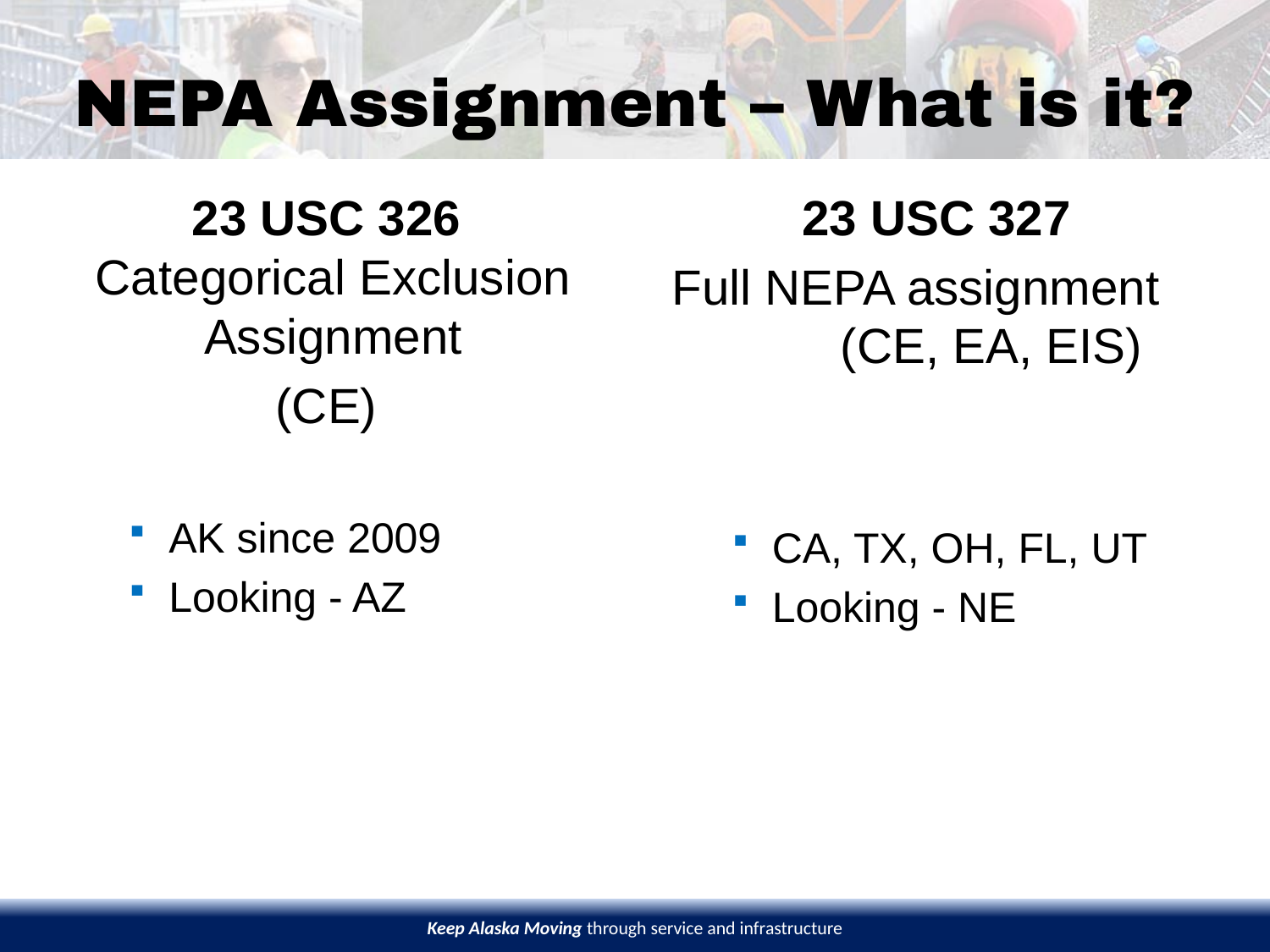

# NEPA Assignment – What is it?
23 USC 326  Categorical Exclusion Assignment
(CE)

AK since 2009
Looking - AZ

23 USC 327
Full NEPA assignment            (CE, EA, EIS)

CA, TX, OH, FL, UT
Looking - NE